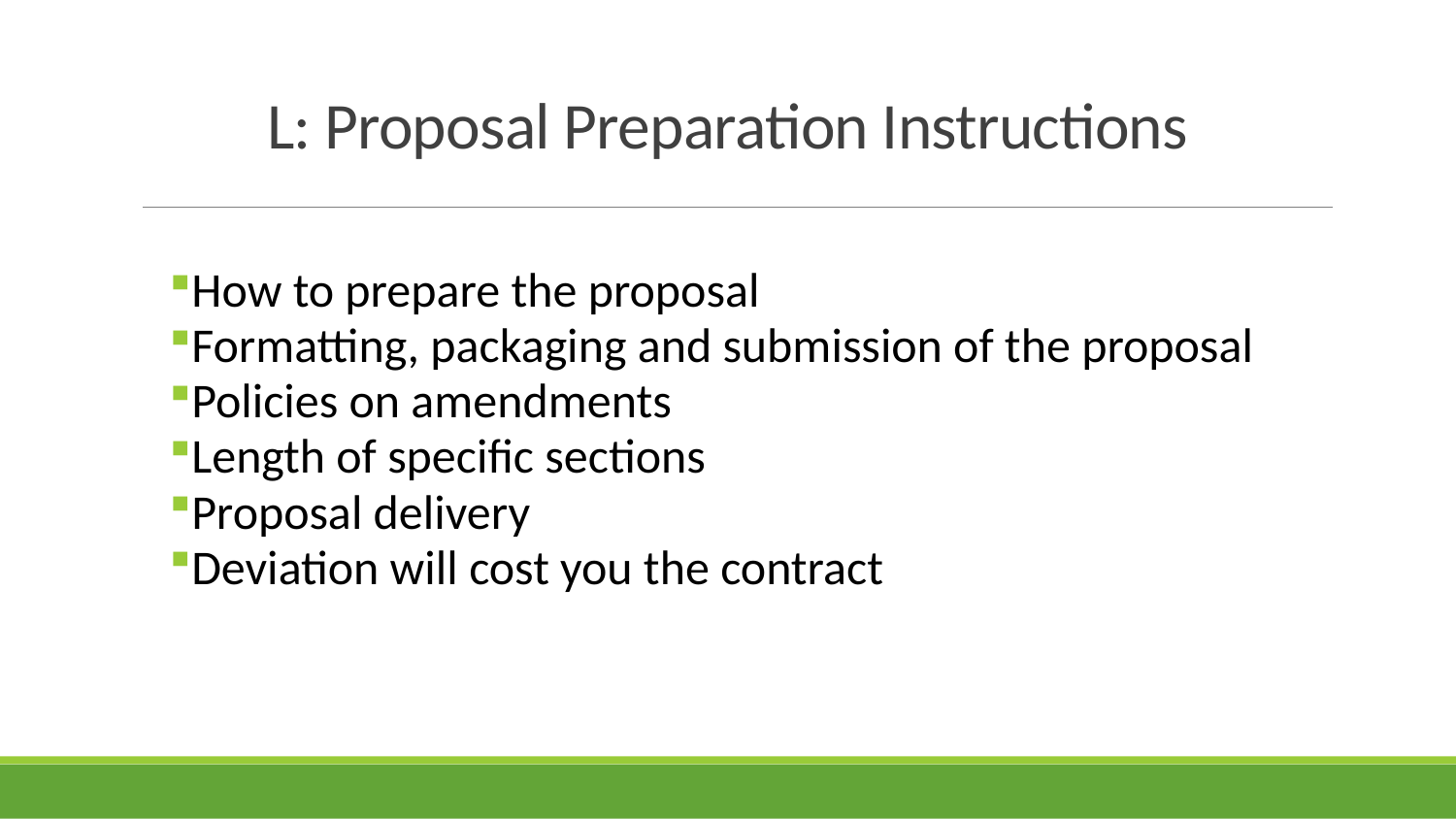

# L: Proposal Preparation Instructions

How to prepare the proposal
Formatting, packaging and submission of the proposal
Policies on amendments
Length of specific sections
Proposal delivery
Deviation will cost you the contract